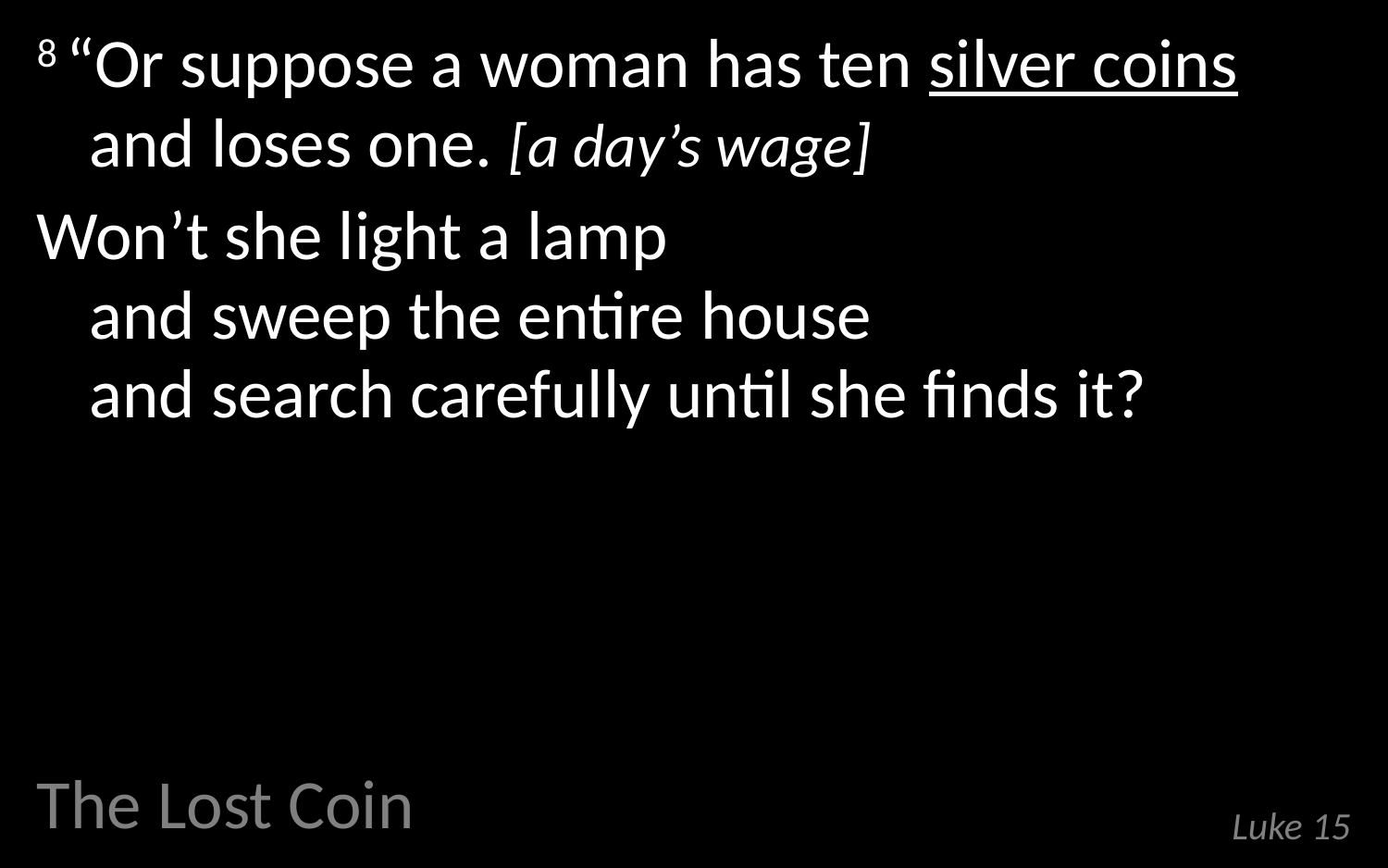

8 “Or suppose a woman has ten silver coins and loses one. [a day’s wage]
Won’t she light a lamp
and sweep the entire house
and search carefully until she finds it?
The Lost Coin
# Luke 15